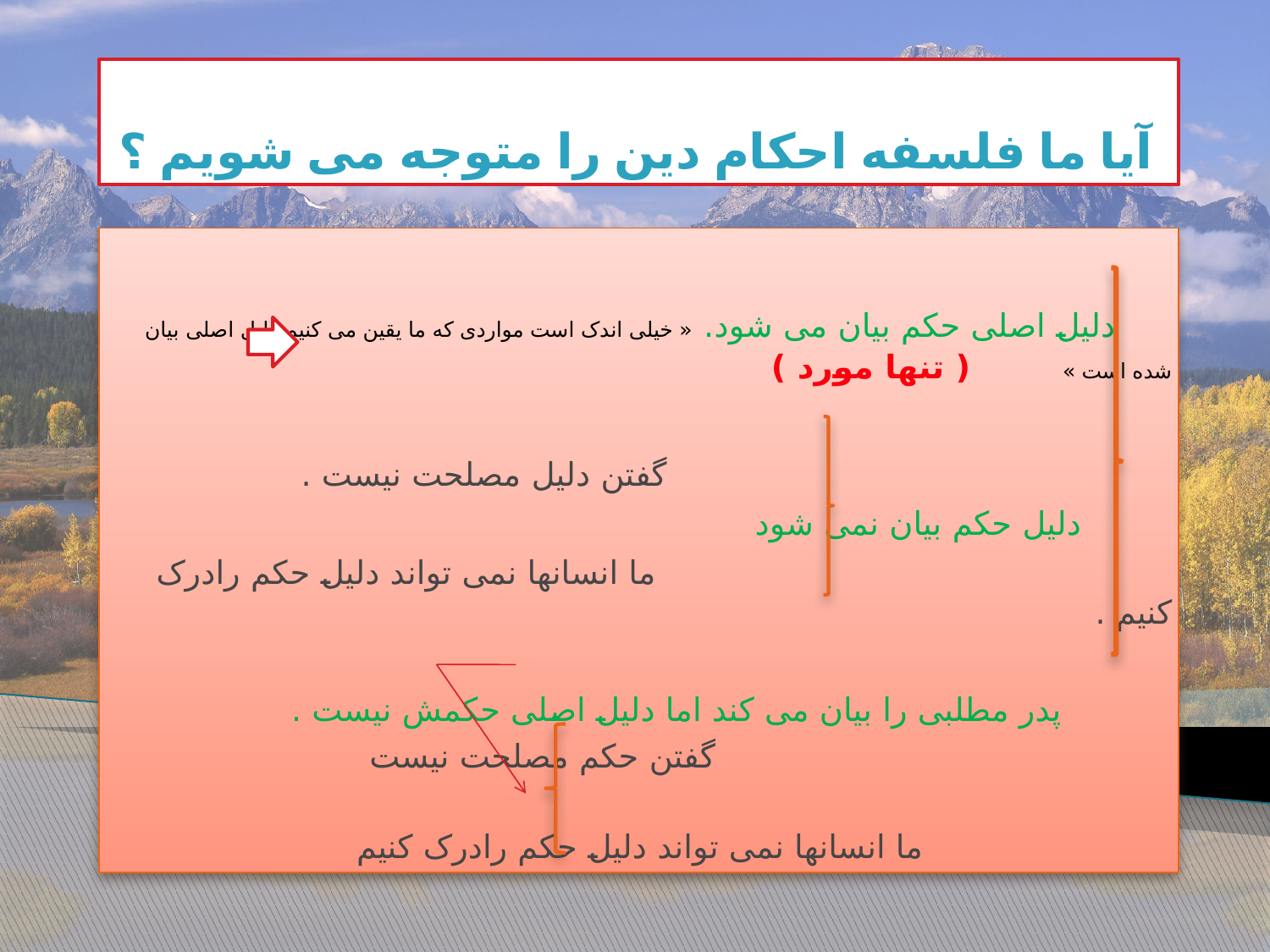

# آیا ما فلسفه احکام دین را متوجه می شویم ؟

     دلیل اصلی حکم بیان می شود. « خیلی اندک است مواردی که ما یقین می کنیم دلیل اصلی بیان شده است »              ( تنها مورد )

                                             گفتن دلیل مصلحت نیست .
        دلیل حکم بیان نمی شود
                                              ما انسانها نمی تواند دلیل حکم رادرک کنیم .

         پدر مطلبی را بیان می کند اما دلیل اصلی حکمش نیست .
                                            گفتن حکم مصلحت نیست

                        ما انسانها نمی تواند دلیل حکم رادرک کنیم